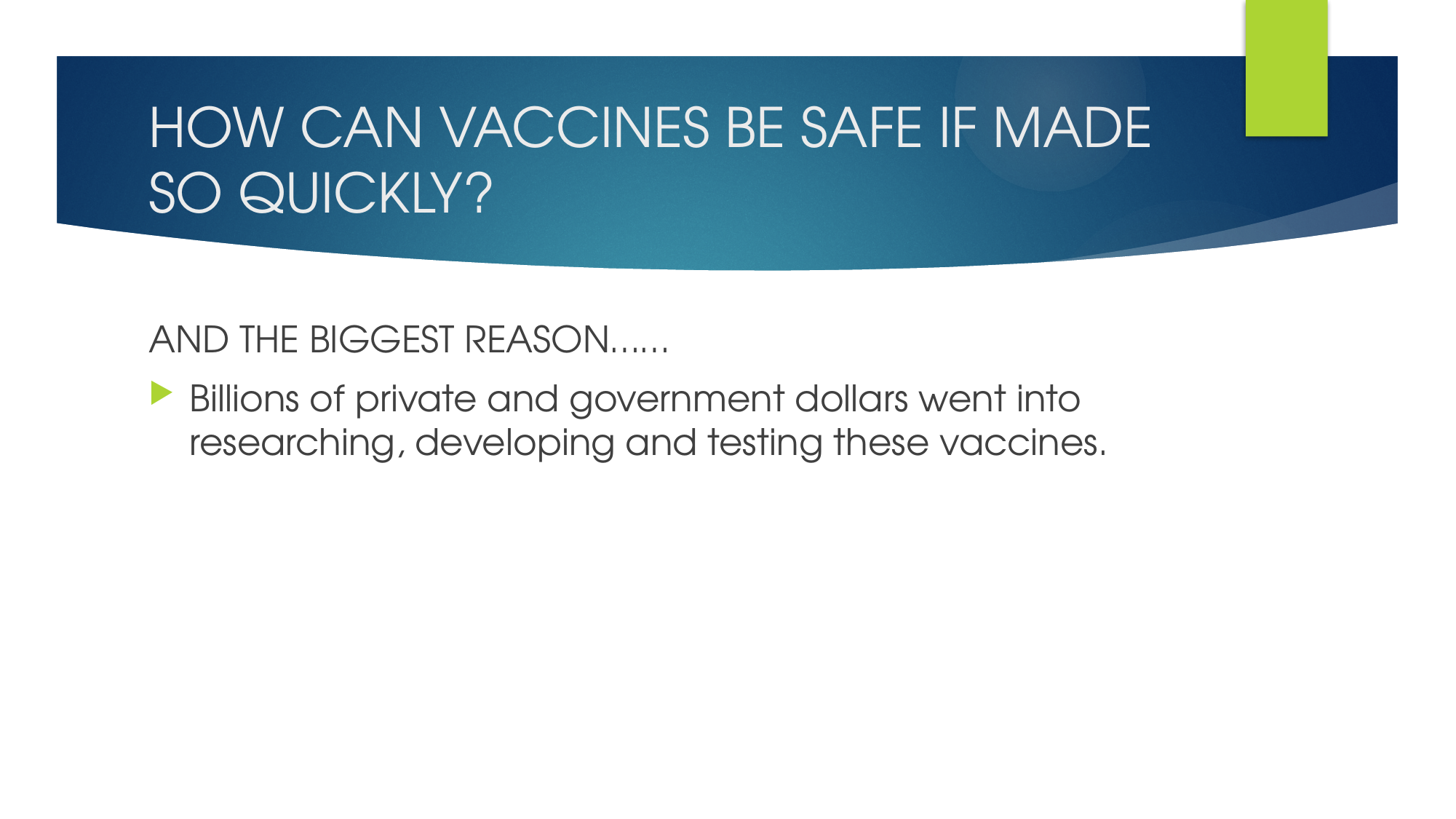

# HOW CAN VACCINES BE SAFE IF MADE SO QUICKLY?
AND THE BIGGEST REASON……
Billions of private and government dollars went into researching, developing and testing these vaccines.